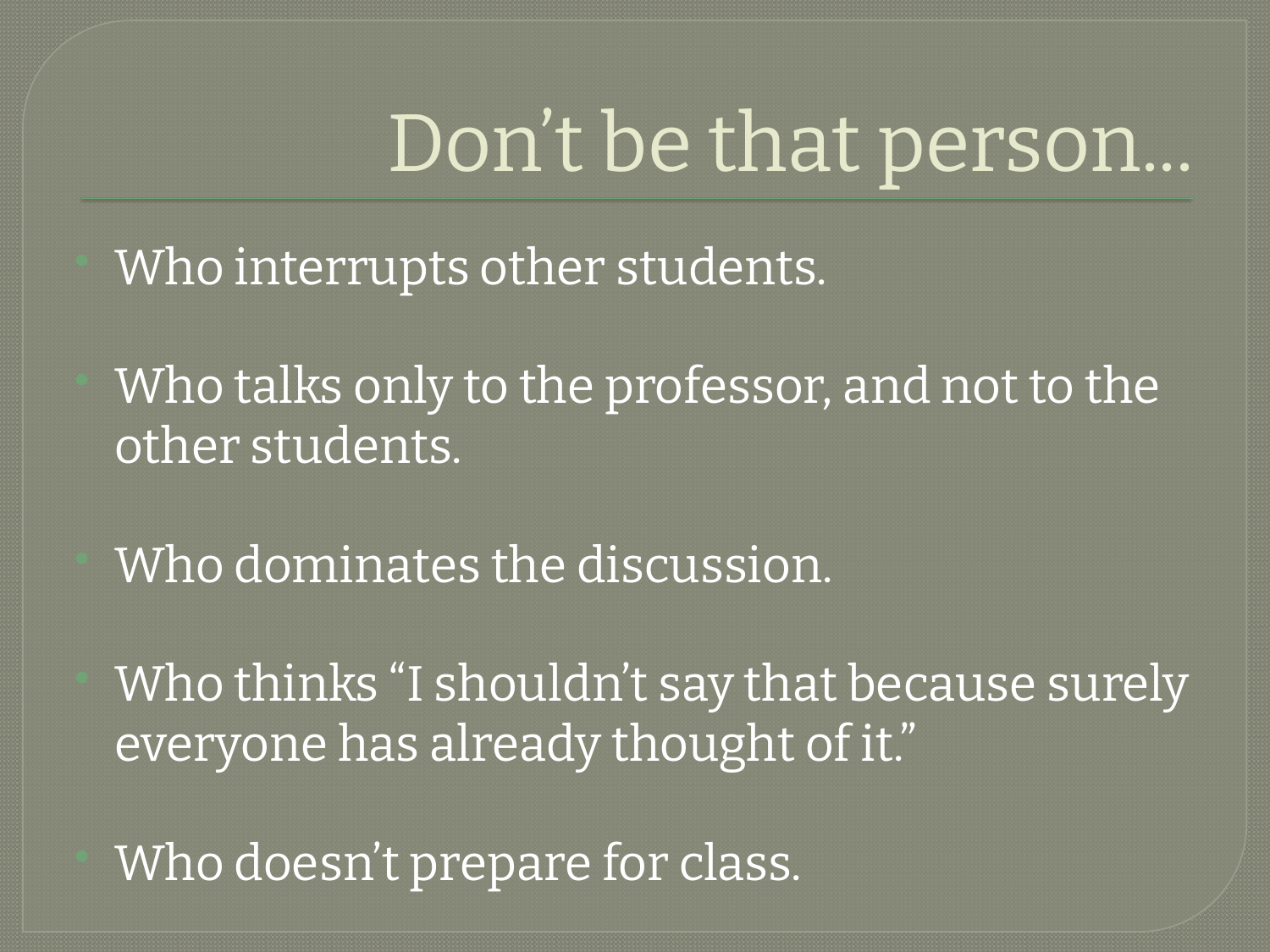

# Don’t be that person...
Who interrupts other students.

Who talks only to the professor, and not to the other students.

Who dominates the discussion.

Who thinks “I shouldn’t say that because surely everyone has already thought of it.”

Who doesn’t prepare for class.